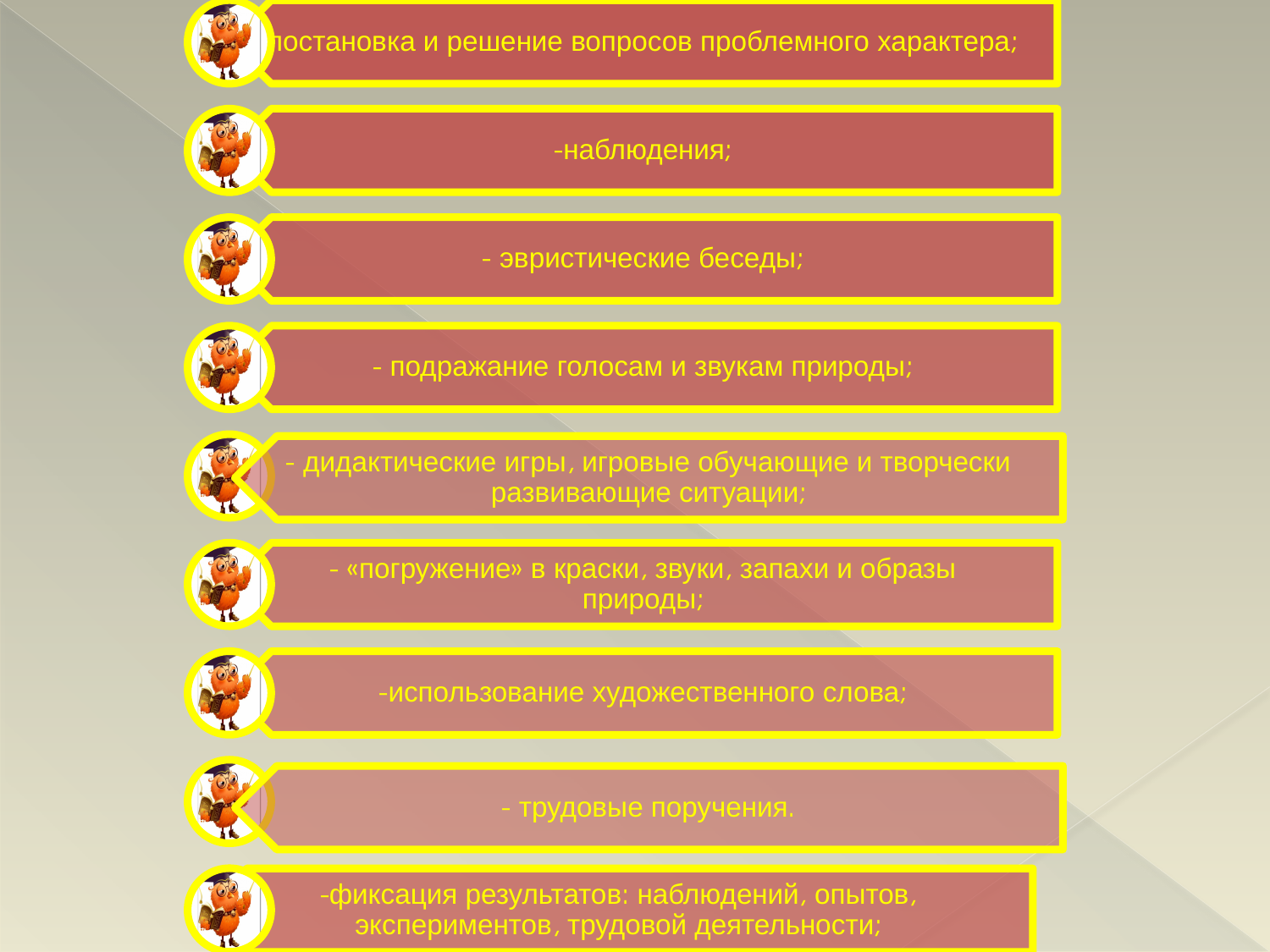

постановка и решение вопросов проблемного характера;
-наблюдения;
- эвристические беседы;
- подражание голосам и звукам природы;
-фиксация результатов: наблюдений, опытов, экспериментов, трудовой деятельности;
- «погружение» в краски, звуки, запахи и образы природы;
-использование художественного слова;
- дидактические игры, игровые обучающие и творчески развивающие ситуации;
- трудовые поручения.
#